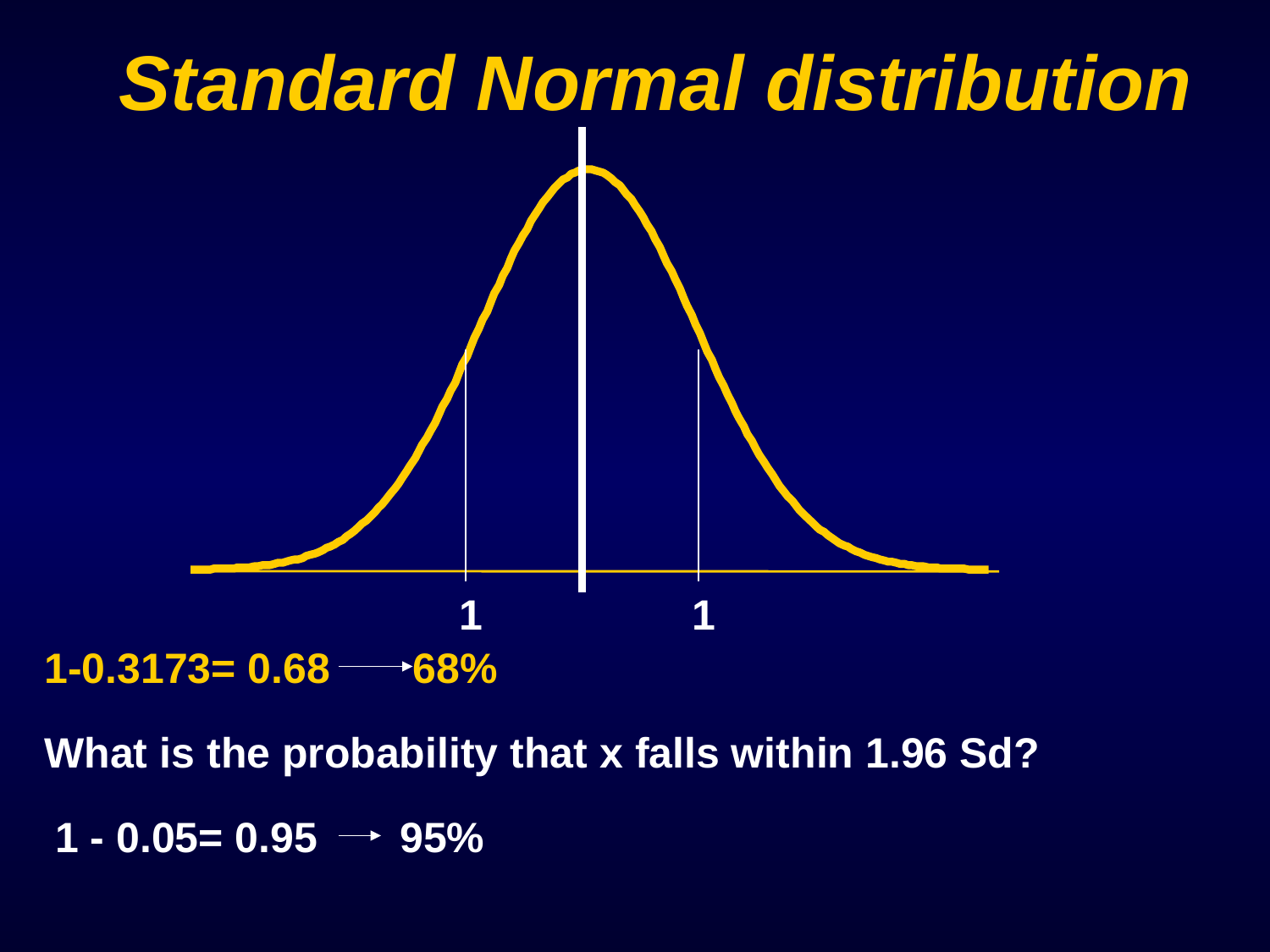

Standard Normal distribution

1
1
1-0.3173= 0.68       68%
What is the probability that x falls within 1.96 Sd?

1 - 0.05= 0.95       95%